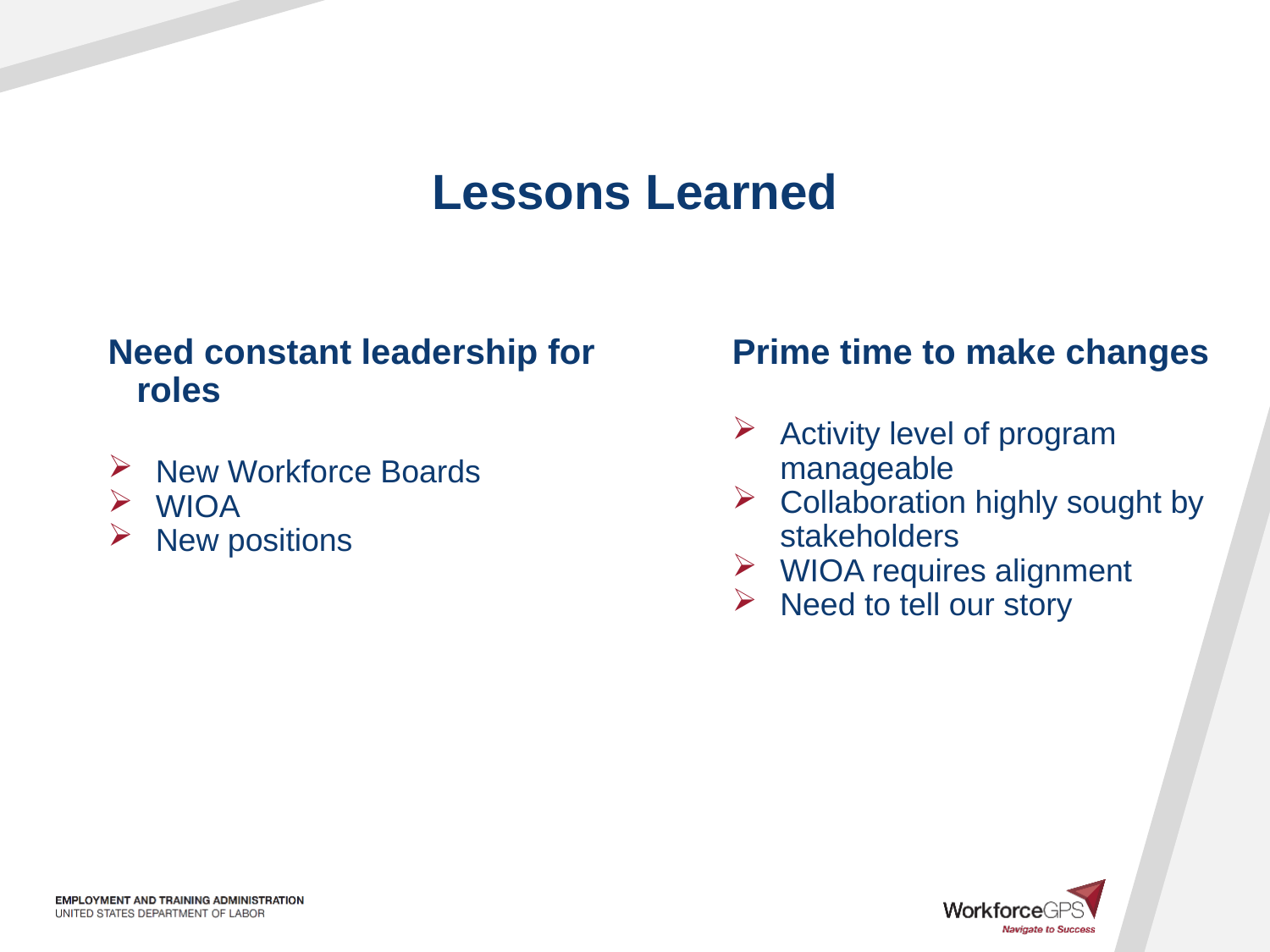

# Lessons Learned
Need constant leadership for roles

New Workforce Boards
WIOA
New positions
Prime time to make changes

Activity level of program manageable
Collaboration highly sought by stakeholders
WIOA requires alignment
Need to tell our story